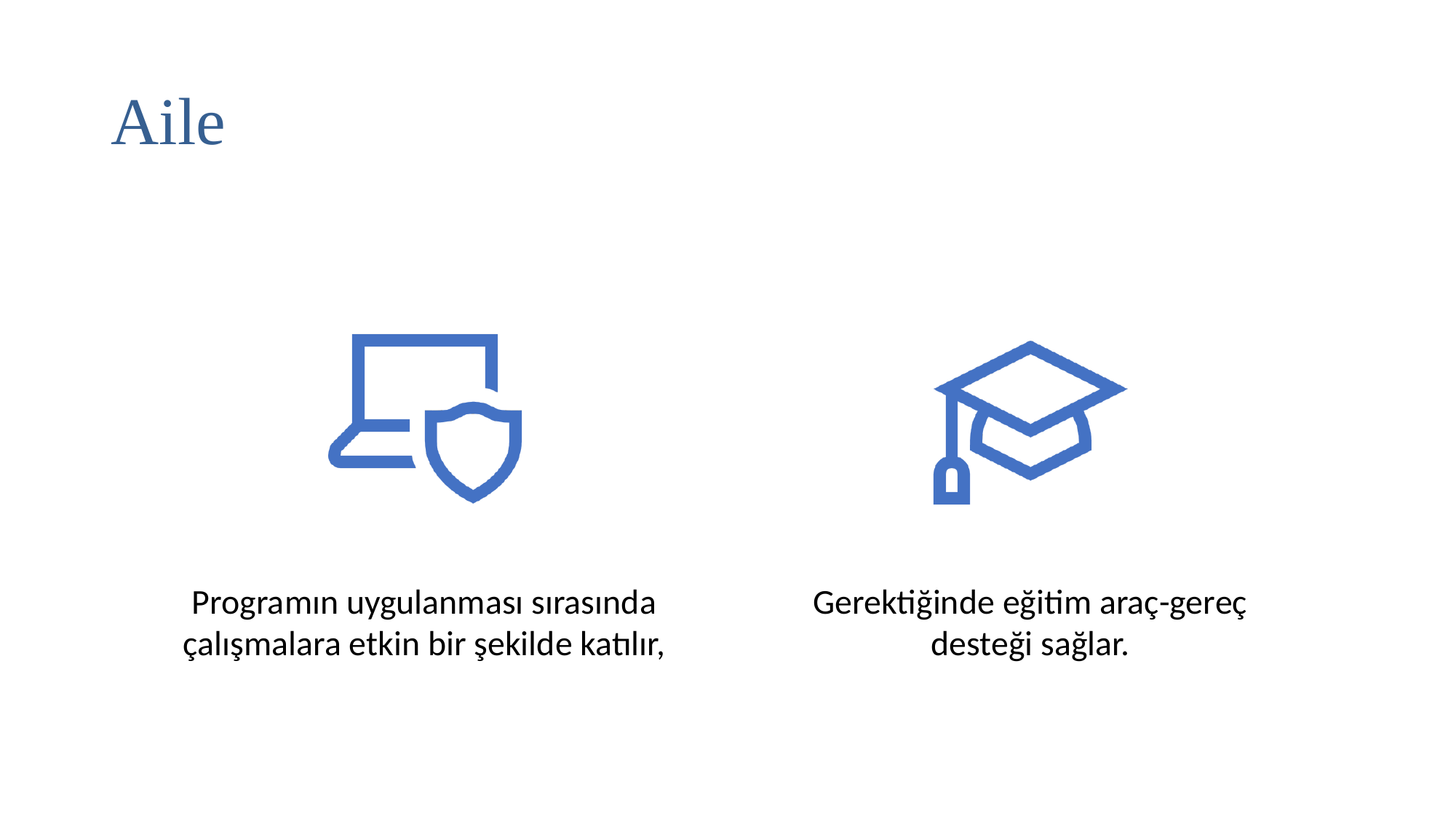

# Aile
Programın uygulanması sırasında çalışmalara etkin bir şekilde katılır,
Gerektiğinde eğitim araç-gereç desteği sağlar.